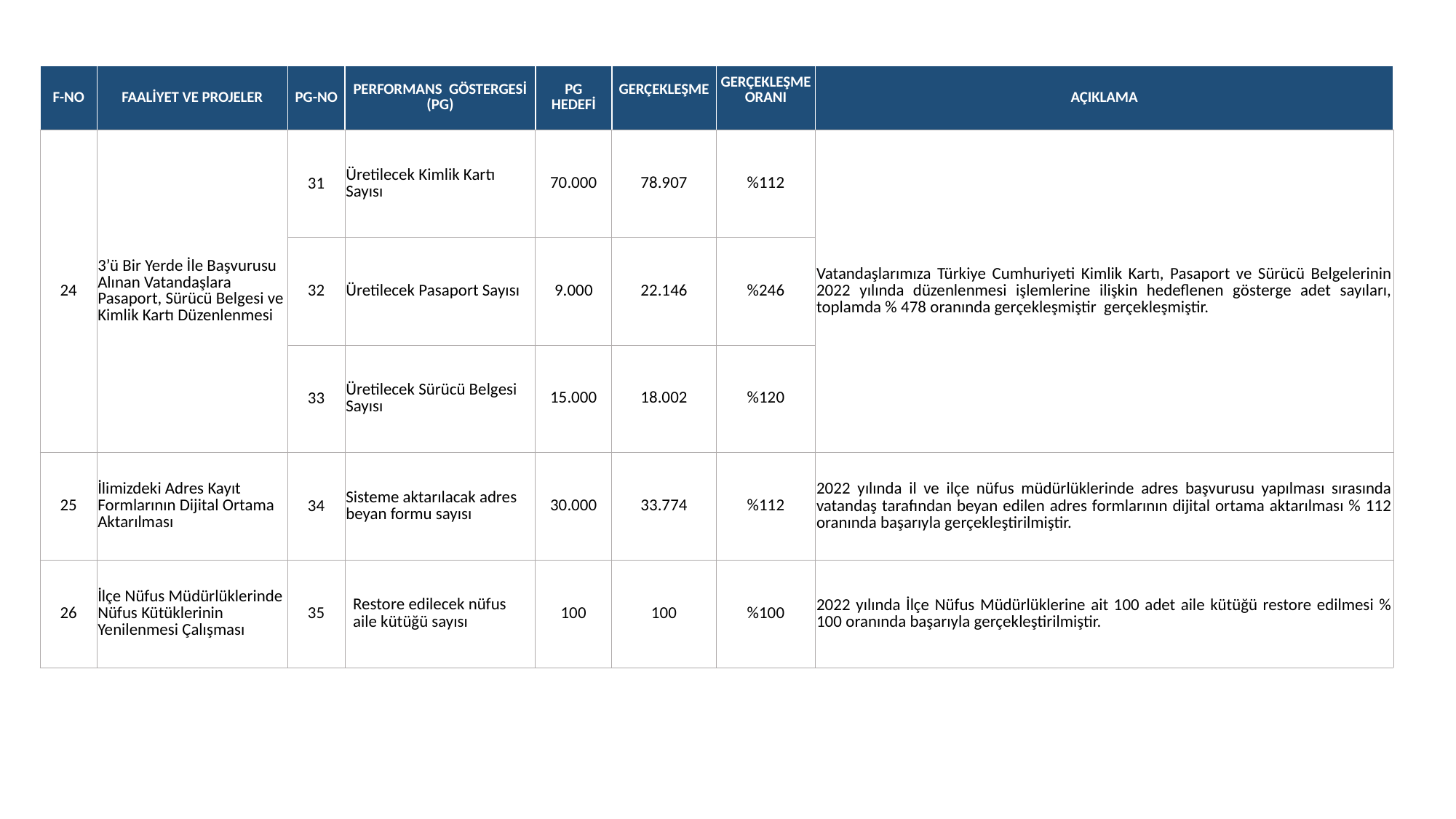

| F-NO | FAALİYET VE PROJELER | PG-NO | PERFORMANS GÖSTERGESİ (PG) | PG HEDEFİ | GERÇEKLEŞME | GERÇEKLEŞME ORANI | AÇIKLAMA |
| --- | --- | --- | --- | --- | --- | --- | --- |
| 24 | 3’ü Bir Yerde İle Başvurusu Alınan Vatandaşlara Pasaport, Sürücü Belgesi ve Kimlik Kartı Düzenlenmesi | 31 | Üretilecek Kimlik Kartı Sayısı | 70.000 | 78.907 | %112 | Vatandaşlarımıza Türkiye Cumhuriyeti Kimlik Kartı, Pasaport ve Sürücü Belgelerinin 2022 yılında düzenlenmesi işlemlerine ilişkin hedeflenen gösterge adet sayıları, toplamda % 478 oranında gerçekleşmiştir gerçekleşmiştir. |
|  |  | 32 | Üretilecek Pasaport Sayısı | 9.000 | 22.146 | %246 |  |
|  |  | 33 | Üretilecek Sürücü Belgesi Sayısı | 15.000 | 18.002 | %120 |  |
| 25 | İlimizdeki Adres Kayıt Formlarının Dijital Ortama Aktarılması | 34 | Sisteme aktarılacak adres beyan formu sayısı | 30.000 | 33.774 | %112 | 2022 yılında il ve ilçe nüfus müdürlüklerinde adres başvurusu yapılması sırasında vatandaş tarafından beyan edilen adres formlarının dijital ortama aktarılması % 112 oranında başarıyla gerçekleştirilmiştir. |
| 26 | İlçe Nüfus Müdürlüklerinde Nüfus Kütüklerinin Yenilenmesi Çalışması | 35 | Restore edilecek nüfus aile kütüğü sayısı | 100 | 100 | %100 | 2022 yılında İlçe Nüfus Müdürlüklerine ait 100 adet aile kütüğü restore edilmesi % 100 oranında başarıyla gerçekleştirilmiştir. |